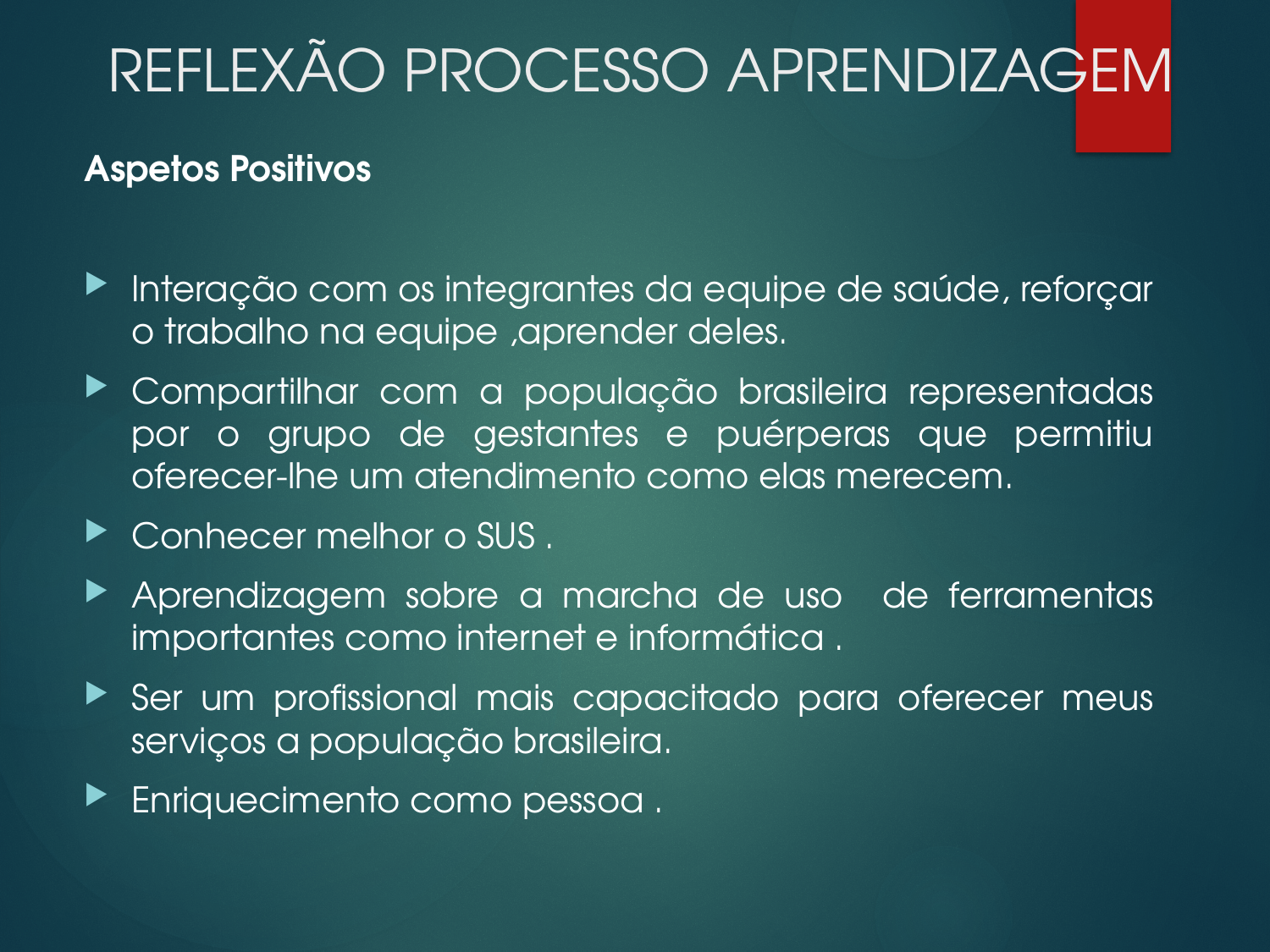

REFLEXÃO PROCESSO APRENDIZAGEM
Aspetos Positivos

Interação com os integrantes da equipe de saúde, reforçar o trabalho na equipe ,aprender deles.
Compartilhar com a população brasileira representadas por o grupo de gestantes e puérperas que permitiu oferecer-lhe um atendimento como elas merecem.
Conhecer melhor o SUS .
Aprendizagem sobre a marcha de uso  de ferramentas importantes como internet e informática .
Ser um profissional mais capacitado para oferecer meus serviços a população brasileira.
Enriquecimento como pessoa .